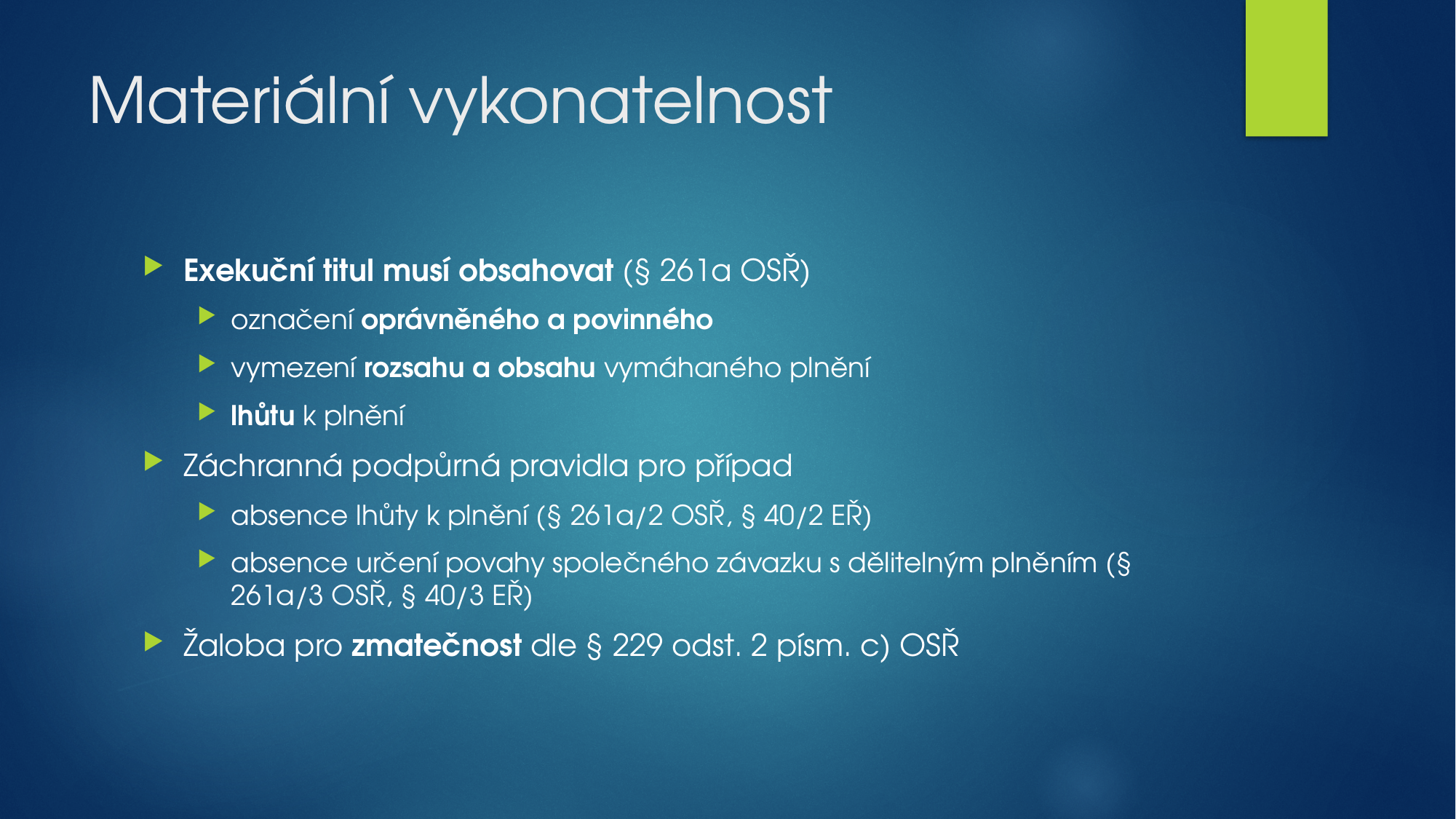

# Materiální vykonatelnost
Exekuční titul musí obsahovat (§ 261a OSŘ)
označení oprávněného a povinného
vymezení rozsahu a obsahu vymáhaného plnění
lhůtu k plnění
Záchranná podpůrná pravidla pro případ
absence lhůty k plnění (§ 261a/2 OSŘ, § 40/2 EŘ)
absence určení povahy společného závazku s dělitelným plněním (§ 261a/3 OSŘ, § 40/3 EŘ)
Žaloba pro zmatečnost dle § 229 odst. 2 písm. c) OSŘ